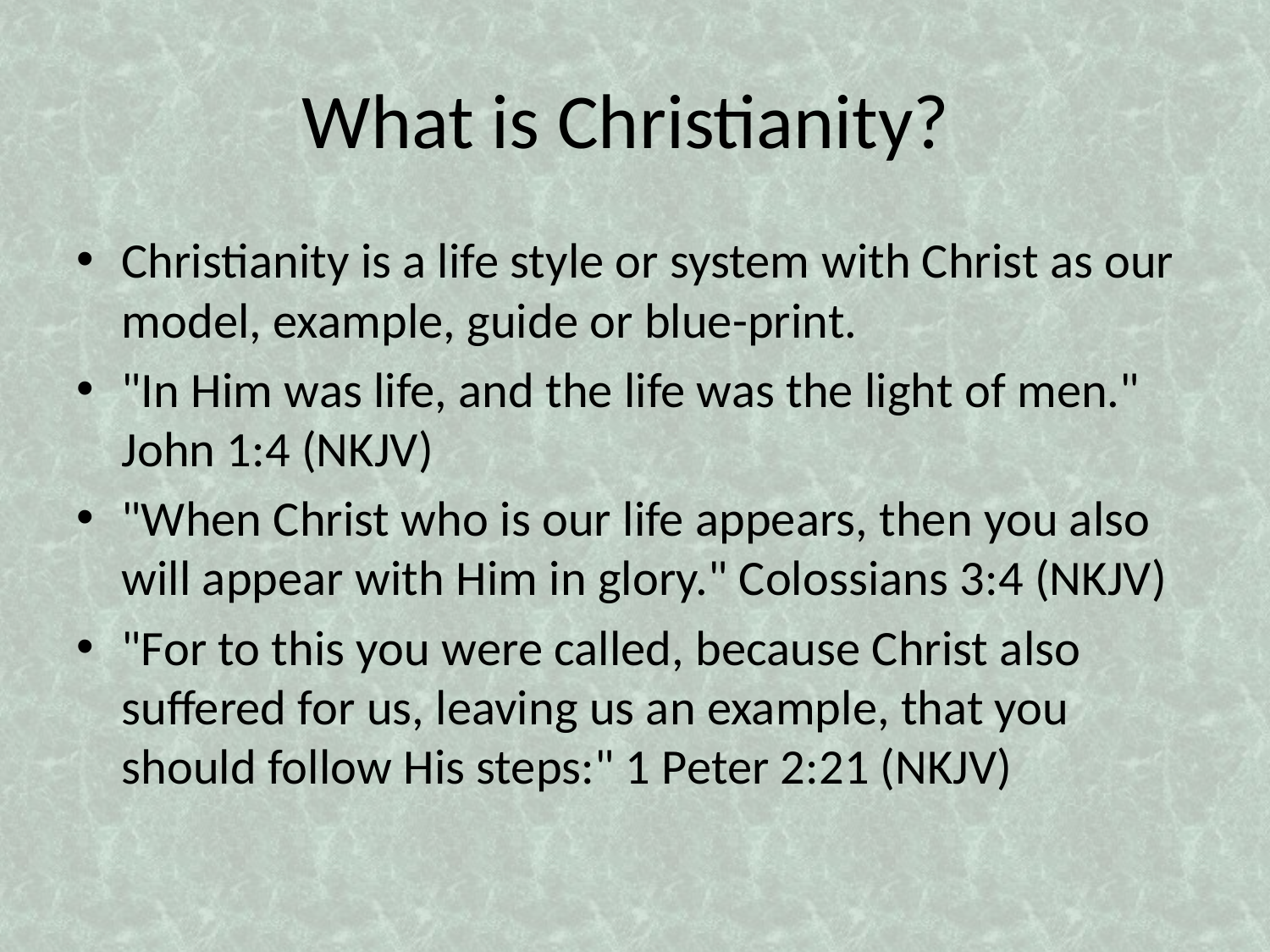

# What is Christianity?
Christianity is a life style or system with Christ as our model, example, guide or blue-print.
"In Him was life, and the life was the light of men." John 1:4 (NKJV)
"When Christ who is our life appears, then you also will appear with Him in glory." Colossians 3:4 (NKJV)
"For to this you were called, because Christ also suffered for us, leaving us an example, that you should follow His steps:" 1 Peter 2:21 (NKJV)